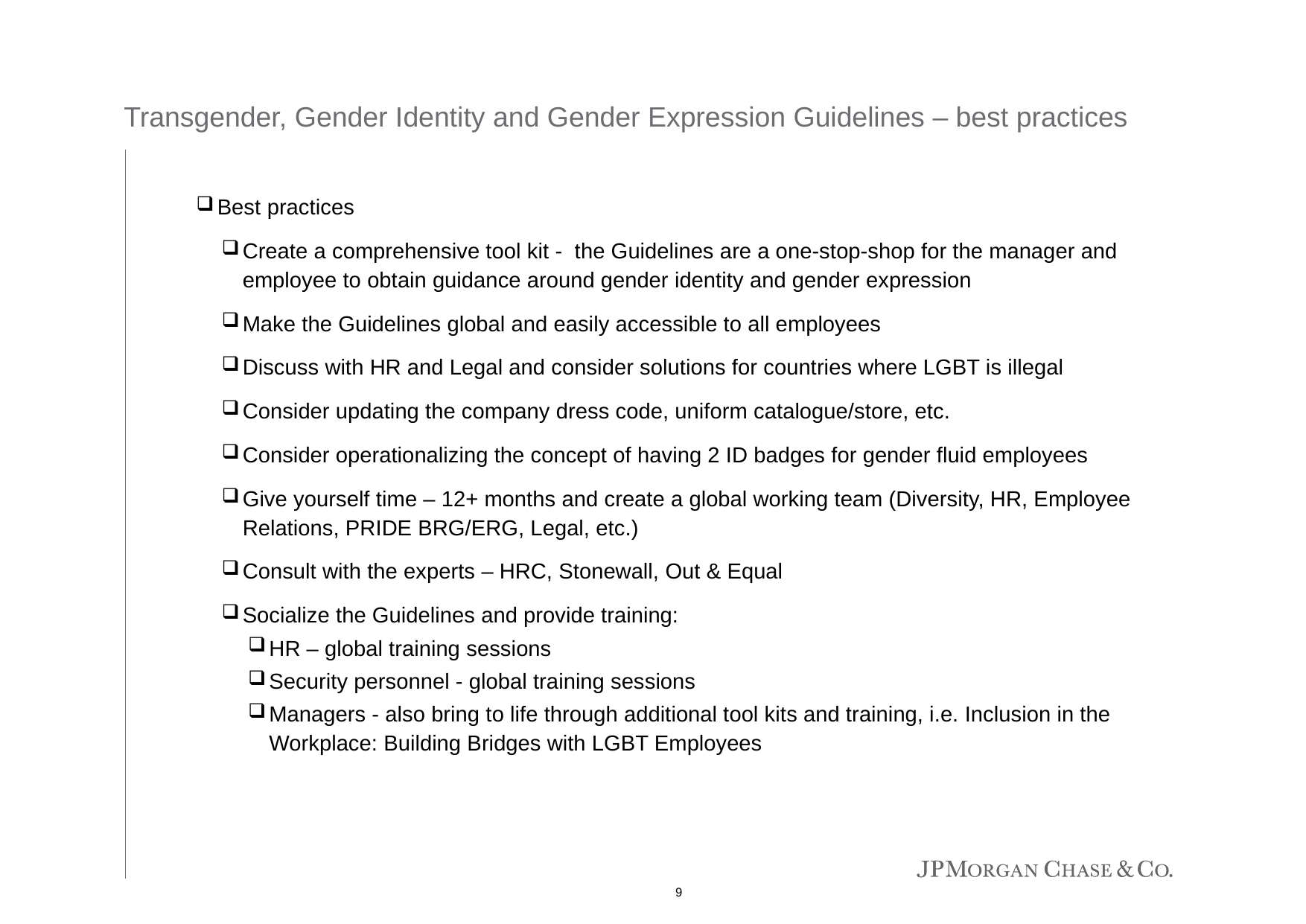

# Transgender, Gender Identity and Gender Expression Guidelines – best practices
Best practices
Create a comprehensive tool kit -  the Guidelines are a one-stop-shop for the manager and employee to obtain guidance around gender identity and gender expression
Make the Guidelines global and easily accessible to all employees
Discuss with HR and Legal and consider solutions for countries where LGBT is illegal
Consider updating the company dress code, uniform catalogue/store, etc.
Consider operationalizing the concept of having 2 ID badges for gender fluid employees
Give yourself time – 12+ months and create a global working team (Diversity, HR, Employee Relations, PRIDE BRG/ERG, Legal, etc.)
Consult with the experts – HRC, Stonewall, Out & Equal
Socialize the Guidelines and provide training:
HR – global training sessions
Security personnel - global training sessions
Managers - also bring to life through additional tool kits and training, i.e. Inclusion in the Workplace: Building Bridges with LGBT Employees

9